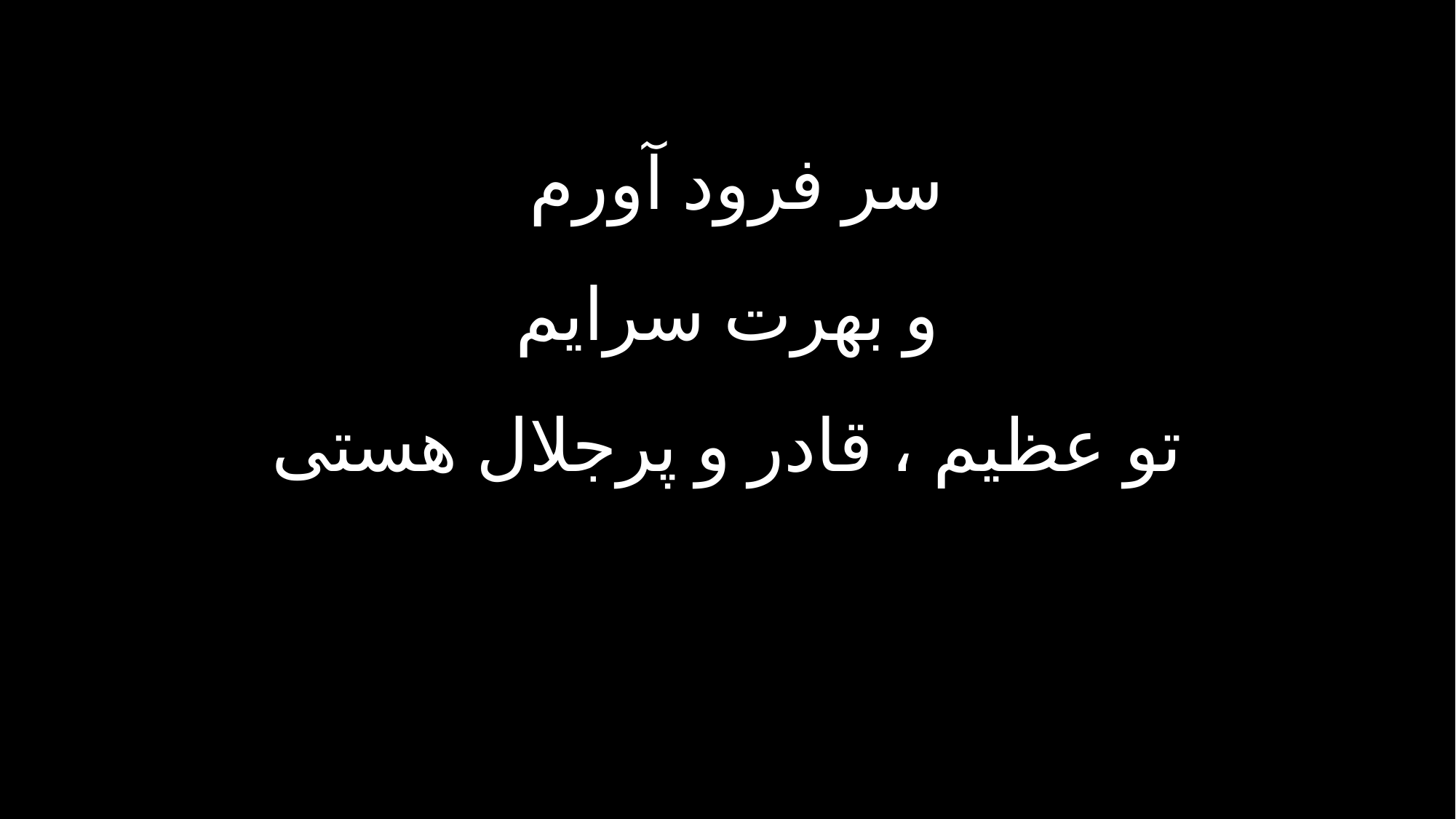

سر فرود آورم
و بهرت سرایم
تو عظیم ، قادر و پرجلال هستی